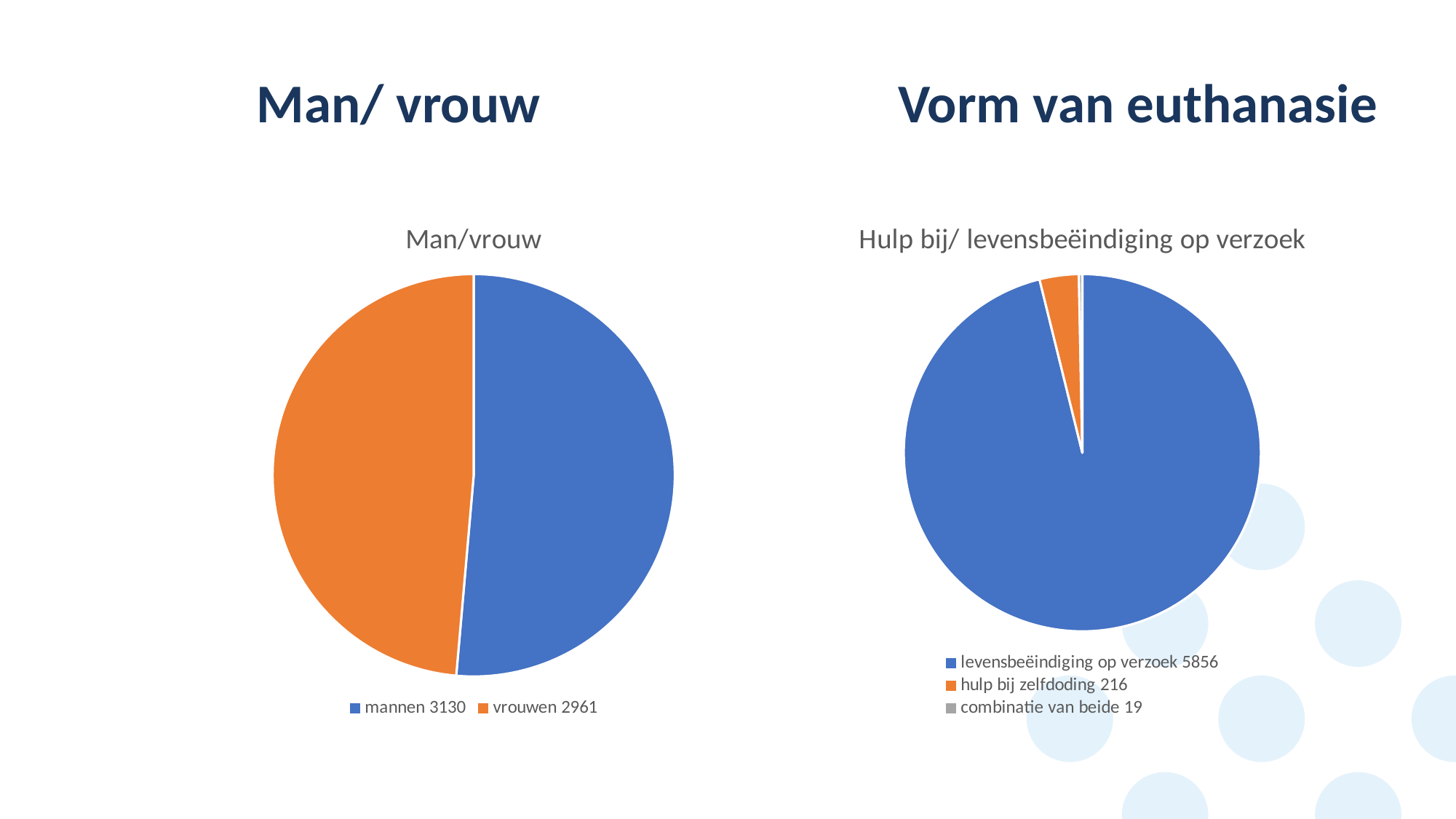

# Man/ vrouw                             Vorm van euthanasie

### Chart: Man/vrouw

| Category | Verkoop |
|---|---|
| mannen 3130 | 3130.0 |
| vrouwen 2961 | 2961.0 |

### Chart: Hulp bij/ levensbeëindiging op verzoek

| Category | Verkoop |
|---|---|
| levensbeëindiging op verzoek 5856 | 5856.0 |
| hulp bij zelfdoding 216 | 216.0 |
| combinatie van beide 19 | 19.0 |